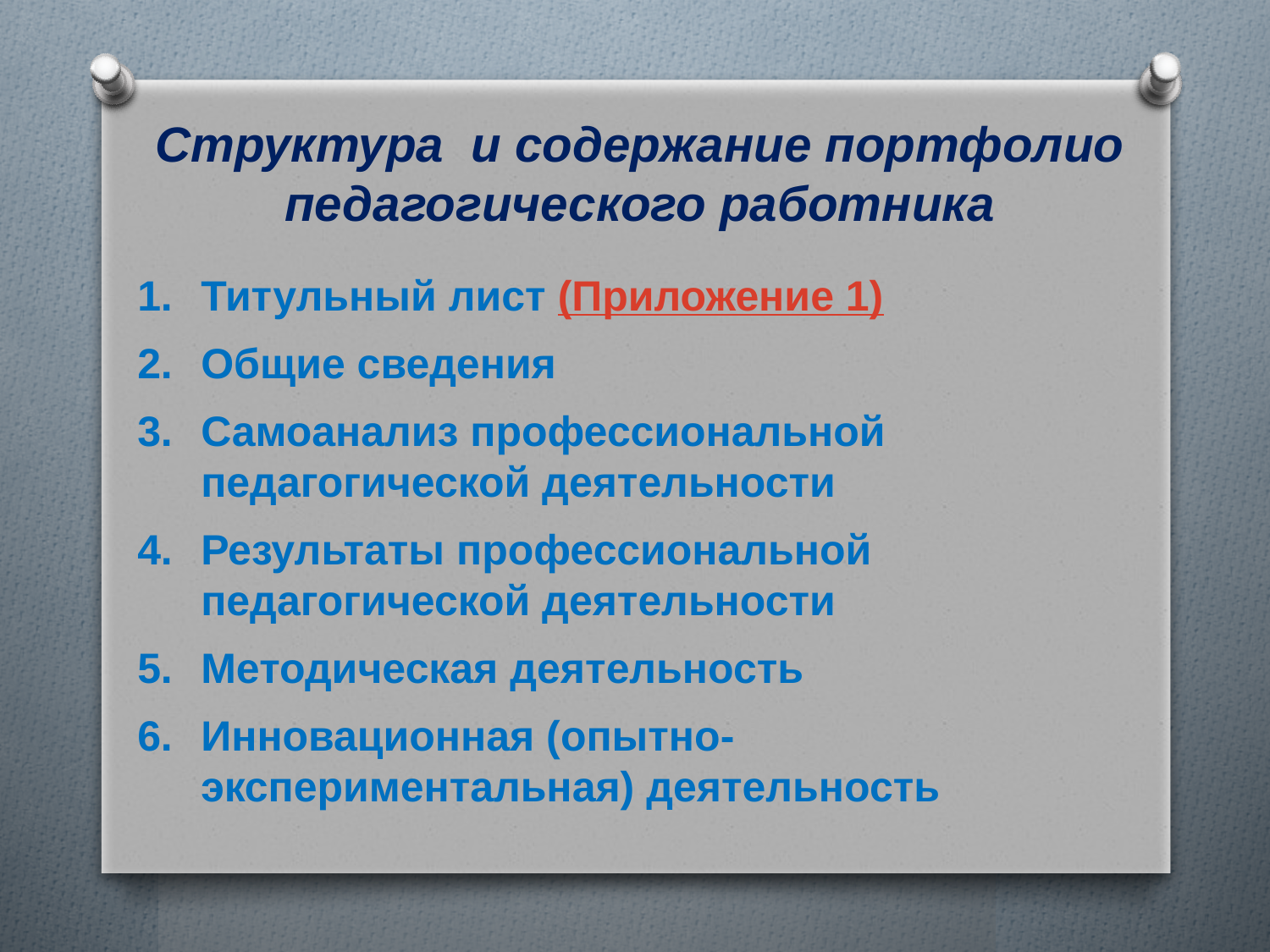

Структура  и содержание портфолио педагогического работника

Титульный лист (Приложение 1)

Общие сведения

Самоанализ профессиональной педагогической деятельности

Результаты профессиональной педагогической деятельности

Методическая деятельность

Инновационная (опытно-экспериментальная) деятельность